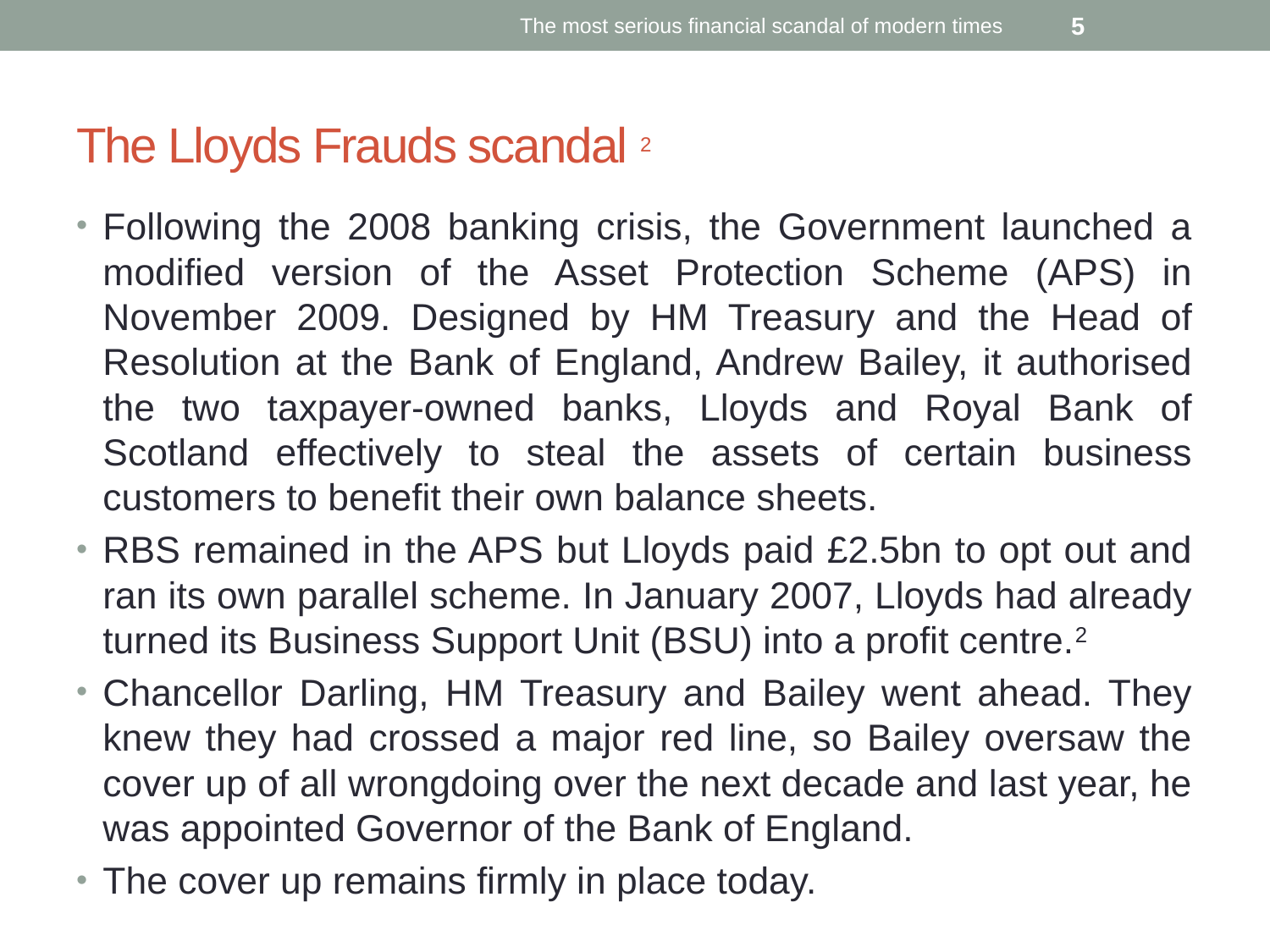

The most serious financial scandal of modern times
5
# The Lloyds Frauds scandal 2
Following the 2008 banking crisis, the Government launched a modified version of the Asset Protection Scheme (APS) in November 2009. Designed by HM Treasury and the Head of Resolution at the Bank of England, Andrew Bailey, it authorised the two taxpayer-owned banks, Lloyds and Royal Bank of Scotland effectively to steal the assets of certain business customers to benefit their own balance sheets.
RBS remained in the APS but Lloyds paid £2.5bn to opt out and ran its own parallel scheme. In January 2007, Lloyds had already turned its Business Support Unit (BSU) into a profit centre.2
Chancellor Darling, HM Treasury and Bailey went ahead. They knew they had crossed a major red line, so Bailey oversaw the cover up of all wrongdoing over the next decade and last year, he was appointed Governor of the Bank of England.
The cover up remains firmly in place today.